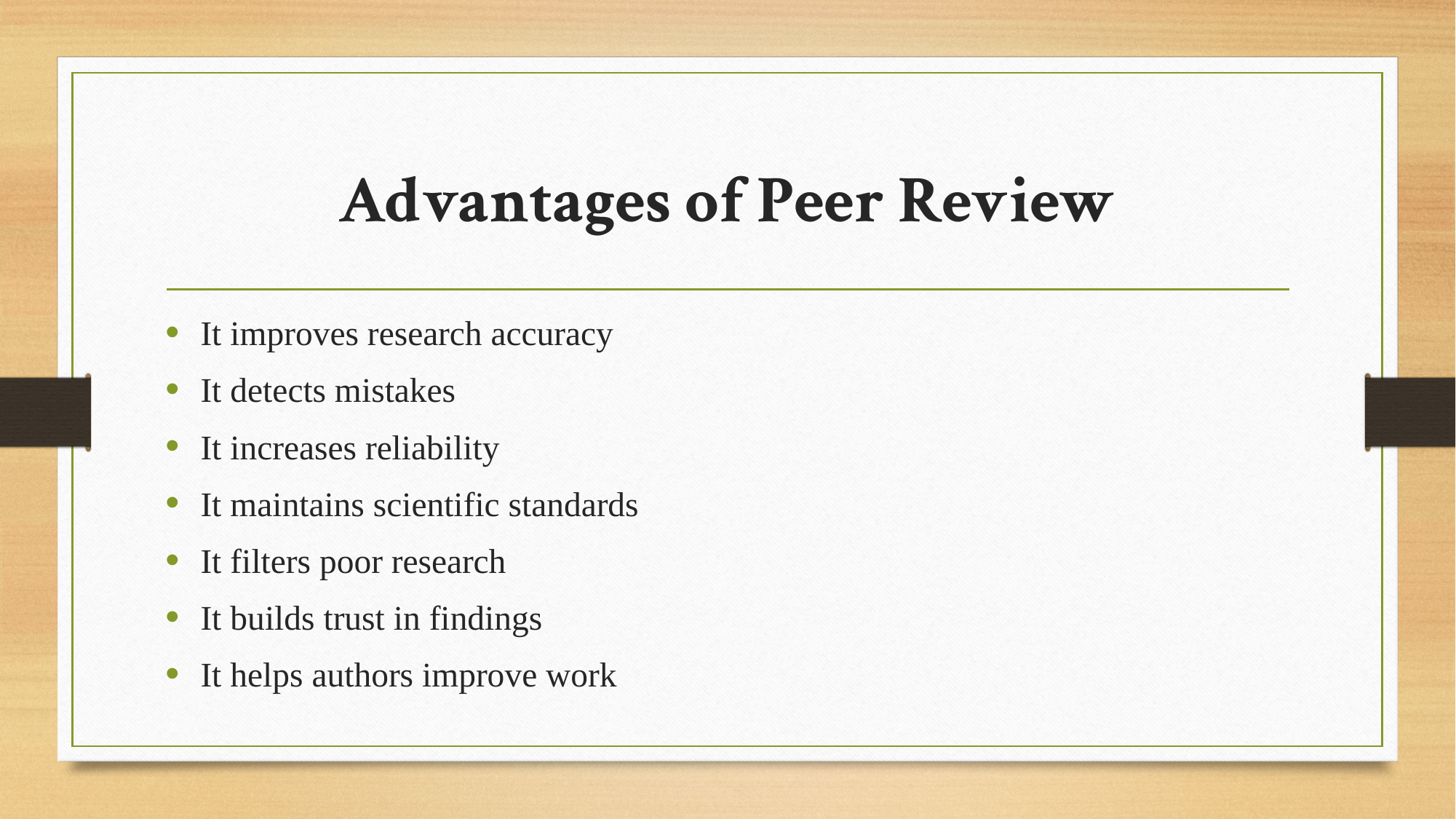

# Advantages of Peer Review
It improves research accuracy
It detects mistakes
It increases reliability
It maintains scientific standards
It filters poor research
It builds trust in findings
It helps authors improve work